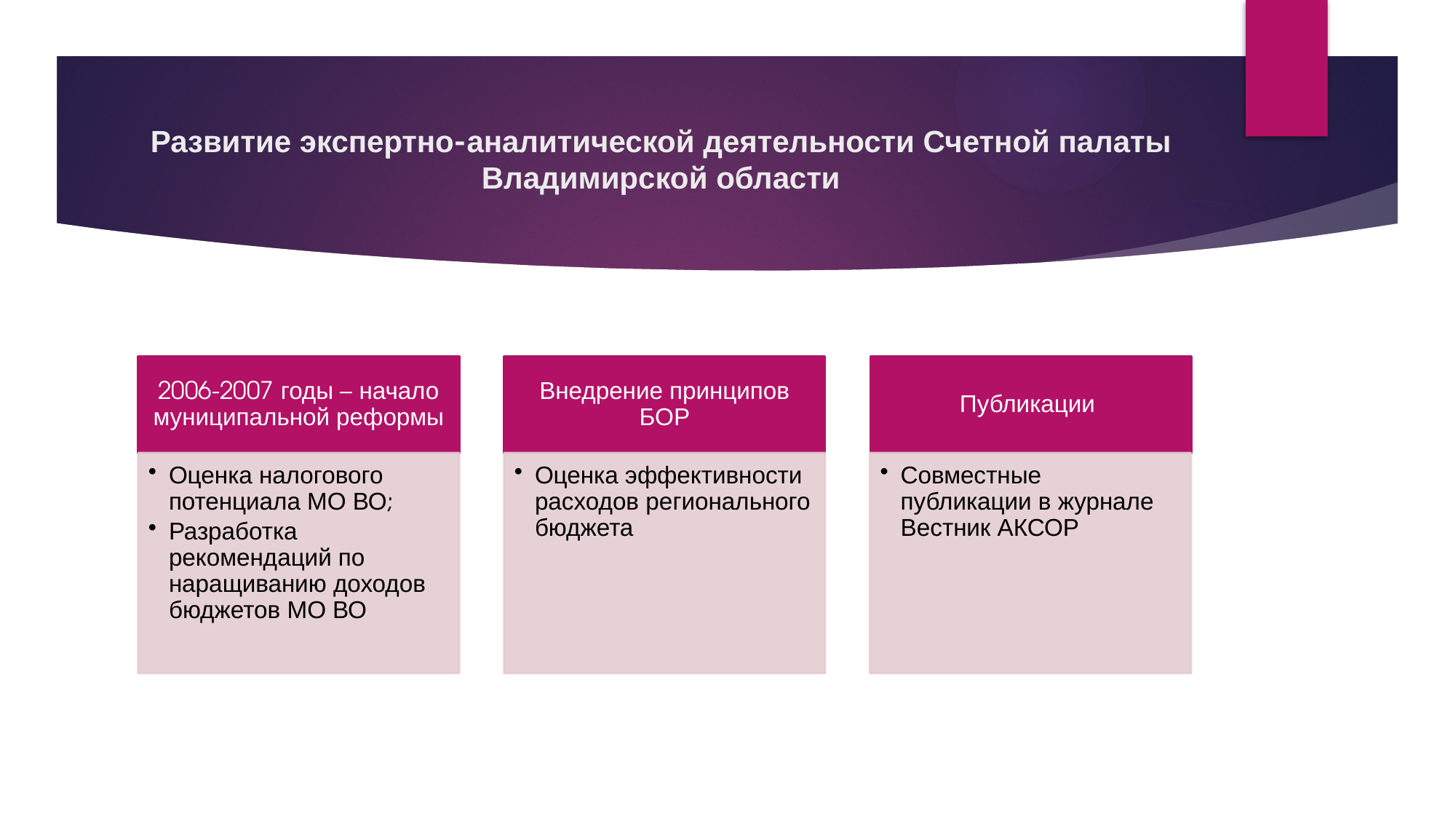

# Развитие экспертно-аналитической деятельности Счетной палаты Владимирской области
2006-2007 годы – начало муниципальной реформы
Оценка налогового потенциала МО ВО;
Разработка рекомендаций по наращиванию доходов бюджетов МО ВО
Внедрение принципов БОР
Оценка эффективности расходов регионального бюджета
Публикации
Совместные публикации в журнале Вестник АКСОР